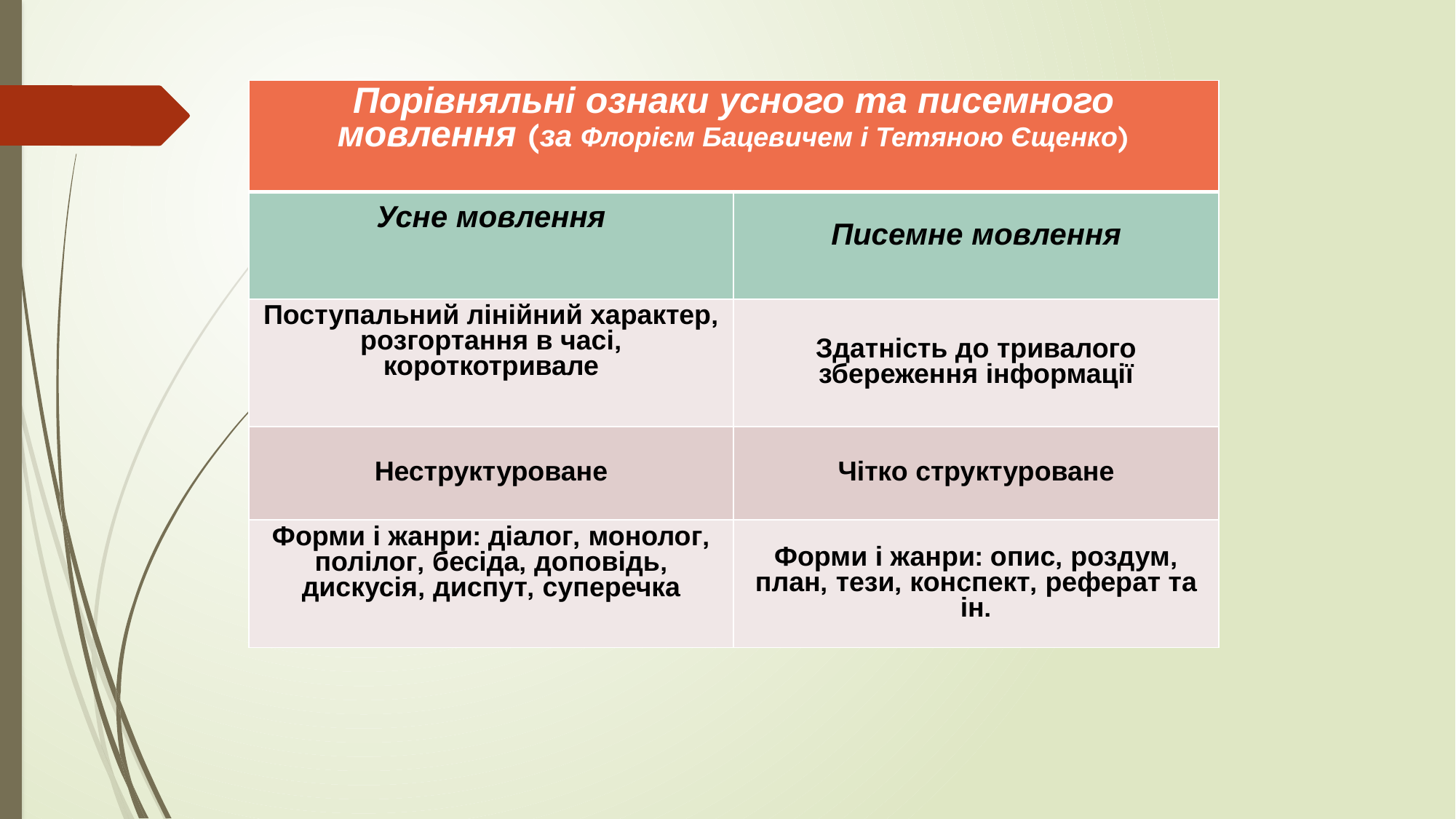

| Порівняльні ознаки усного та писемного мовлення (за Флорієм Бацевичем і Тетяною Єщенко) |  |
| --- | --- |
| Усне мовлення | Писемне мовлення |
| Поступальний лінійний характер, розгортання в часі, короткотривале | Здатність до тривалого збереження інформації |
| Неструктуроване | Чітко структуроване |
| Форми і жанри: діалог, монолог, полілог, бесіда, доповідь, дискусія, диспут, суперечка | Форми і жанри: опис, роздум, план, тези, конспект, реферат та ін. |